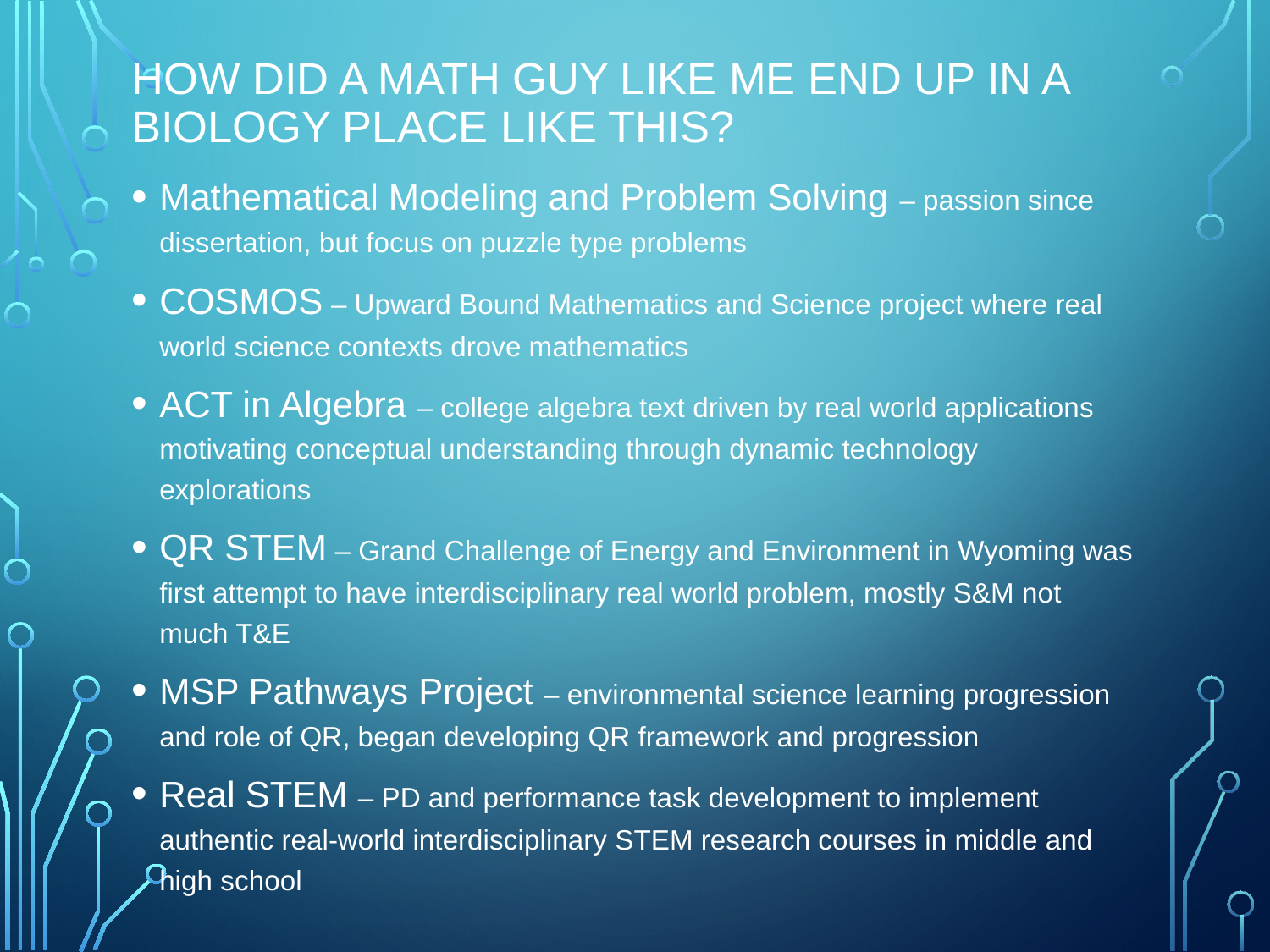

# How did a math Guy like me end up in a biology place like this?
Mathematical Modeling and Problem Solving – passion since dissertation, but focus on puzzle type problems
COSMOS – Upward Bound Mathematics and Science project where real world science contexts drove mathematics
ACT in Algebra – college algebra text driven by real world applications motivating conceptual understanding through dynamic technology explorations
QR STEM – Grand Challenge of Energy and Environment in Wyoming was first attempt to have interdisciplinary real world problem, mostly S&M not much T&E
MSP Pathways Project – environmental science learning progression and role of QR, began developing QR framework and progression
Real STEM – PD and performance task development to implement authentic real-world interdisciplinary STEM research courses in middle and high school